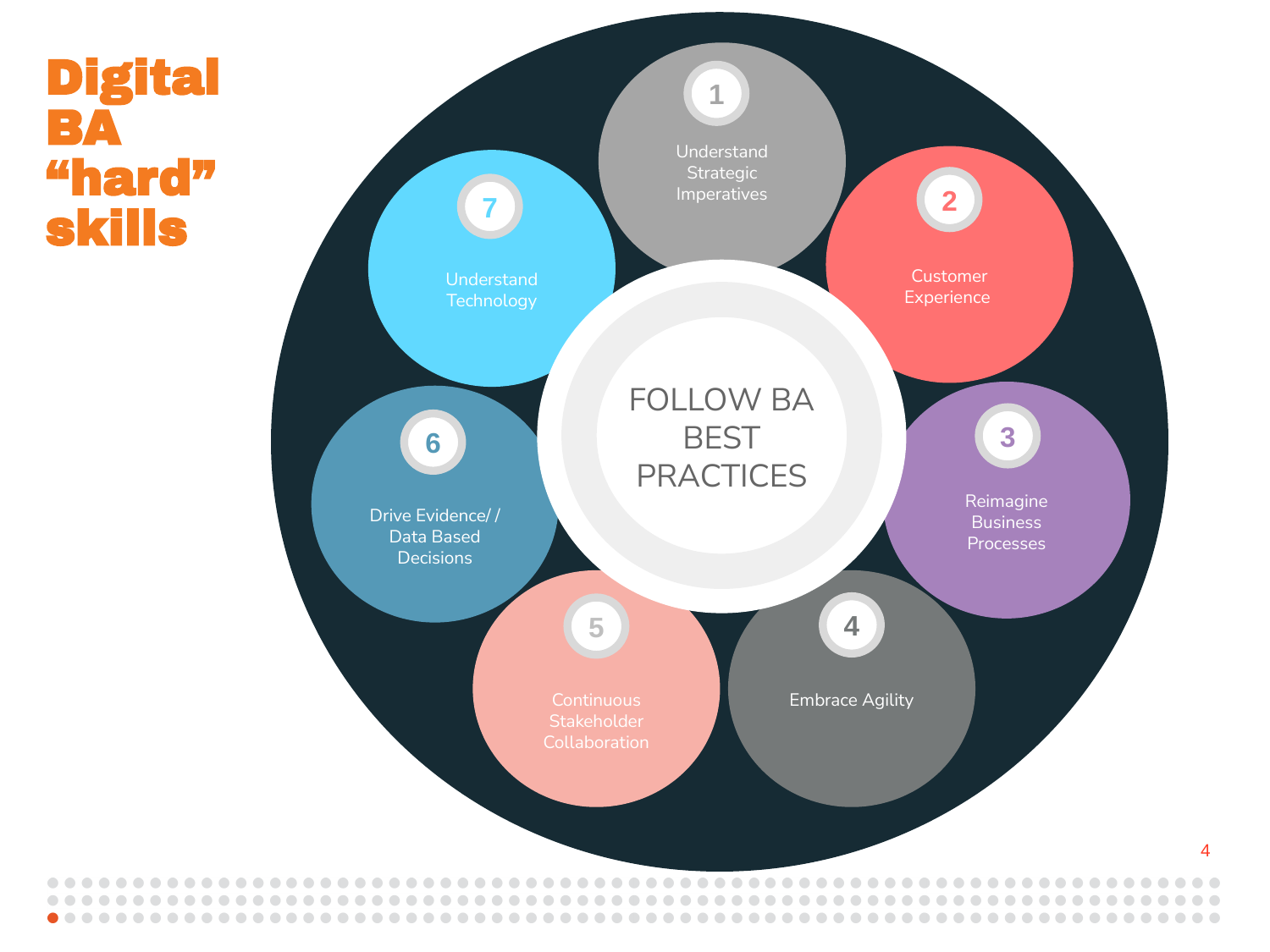

Understand Strategic Imperatives
1

Customer
Experience
2
Understand Technology
7
FOLLOW BA BEST PRACTICES

Reimagine Business Processes
3

Drive Evidence/ / Data Based Decisions
6

Continuous Stakeholder Collaboration
5
Embrace Agility
4
# Digital BA “hard” skills